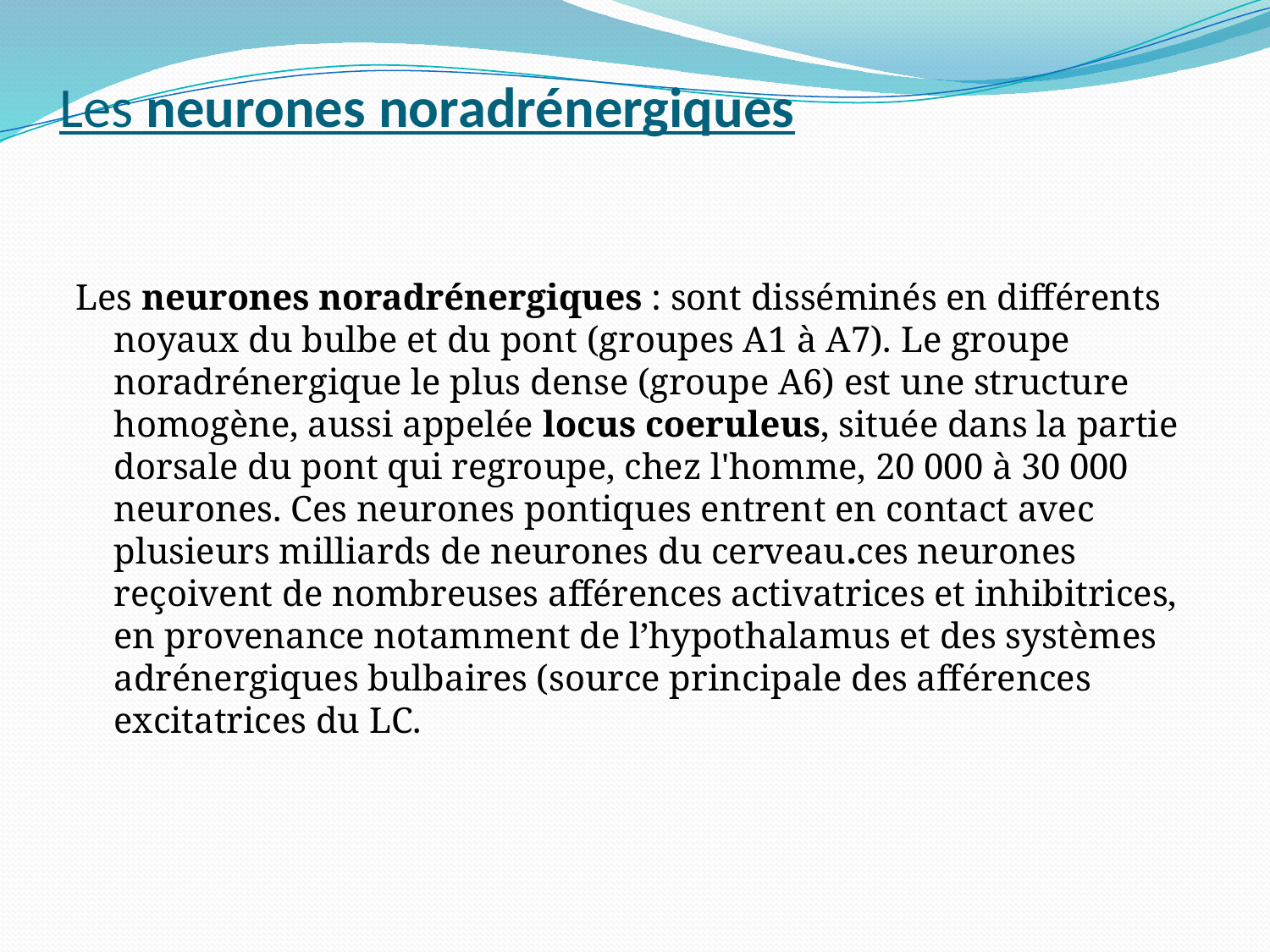

# Les neurones noradrénergiques
Les neurones noradrénergiques : sont disséminés en différents noyaux du bulbe et du pont (groupes A1 à A7). Le groupe noradrénergique le plus dense (groupe A6) est une structure homogène, aussi appelée locus coeruleus, située dans la partie dorsale du pont qui regroupe, chez l'homme, 20 000 à 30 000 neurones. Ces neurones pontiques entrent en contact avec plusieurs milliards de neurones du cerveau.ces neurones reçoivent de nombreuses afférences activatrices et inhibitrices, en provenance notamment de l’hypothalamus et des systèmes adrénergiques bulbaires (source principale des afférences excitatrices du LC.